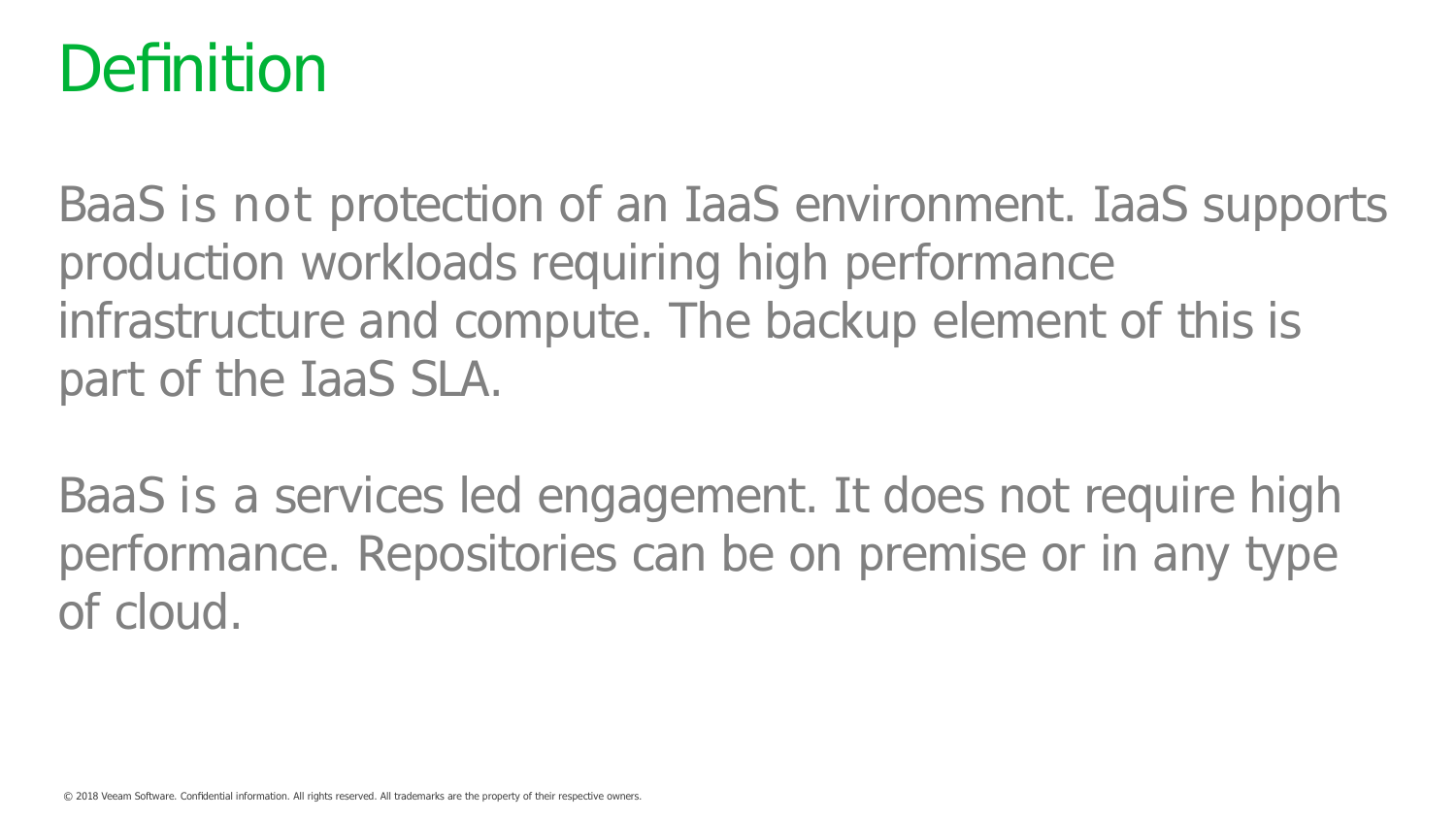

# Definition
BaaS is not protection of an IaaS environment. IaaS supports production workloads requiring high performance infrastructure and compute. The backup element of this is part of the IaaS SLA.

BaaS is a services led engagement. It does not require high performance. Repositories can be on premise or in any type of cloud.